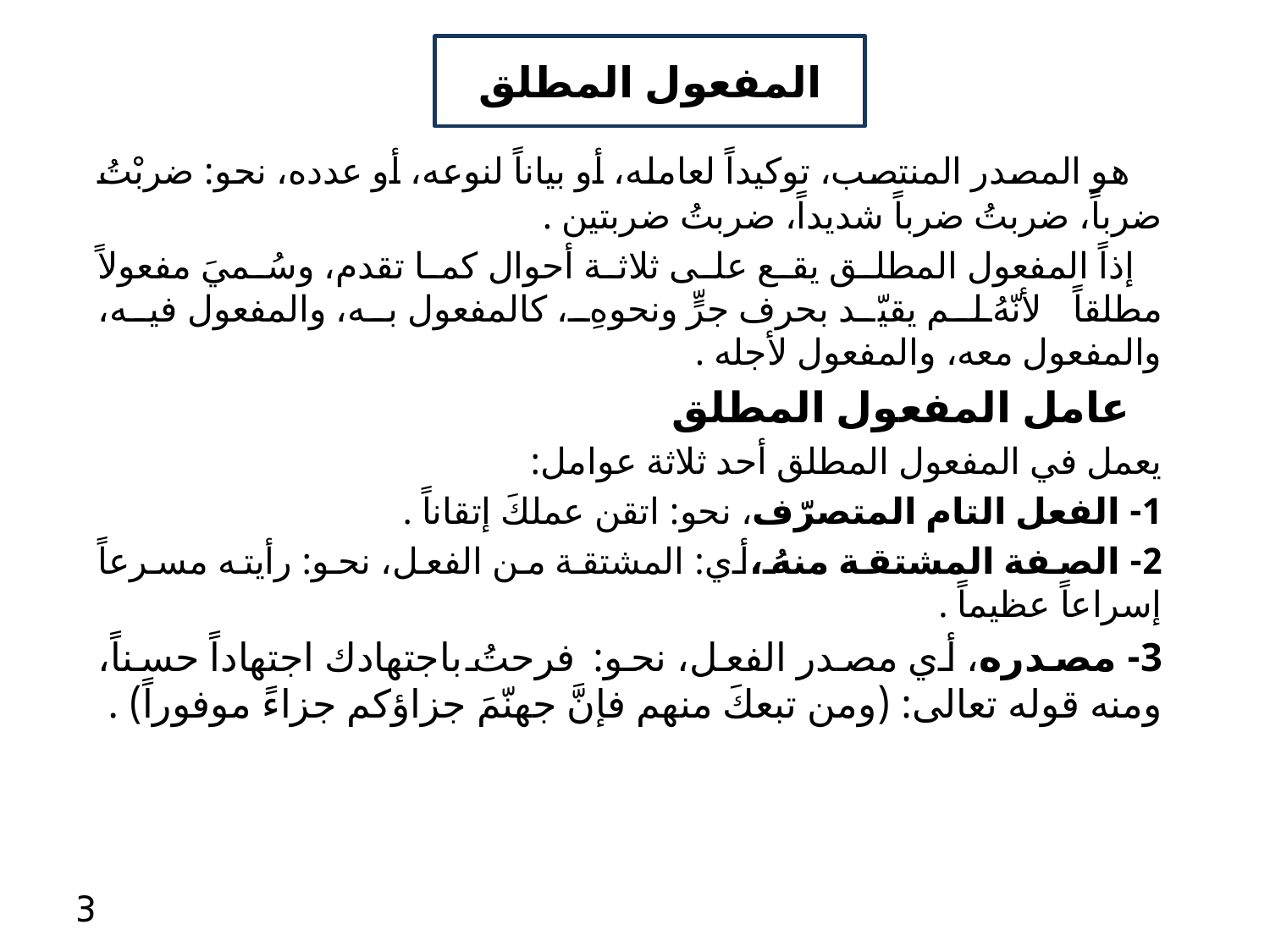

# المفعول المطلق
   هو المصدر المنتصب، توكيداً لعامله، أو بياناً لنوعه، أو عدده، نحو: ضربْتُ ضرباً، ضربتُ ضرباً شديداً، ضربتُ ضربتين .
   إذاً المفعول المطلق يقع على ثلاثة أحوال كما تقدم، وسُميَ مفعولاً مطلقاً لأنّهُ لم يقيّد بحرف جرٍّ ونحوهِ، كالمفعول به، والمفعول فيه، والمفعول معه، والمفعول لأجله .
   عامل المفعول المطلق
يعمل في المفعول المطلق أحد ثلاثة عوامل:
1- الفعل التام المتصرّف، نحو: اتقن عملكَ إتقاناً .
2- الصفة المشتقة منهُ،أي: المشتقة من الفعل، نحو: رأيته مسرعاً إسراعاً عظيماً .
3- مصدره، أي مصدر الفعل، نحو: فرحتُ باجتهادك اجتهاداً حسناً، ومنه قوله تعالى: (ومن تبعكَ منهم فإنَّ جهنّمَ جزاؤكم جزاءً موفوراً) .

3